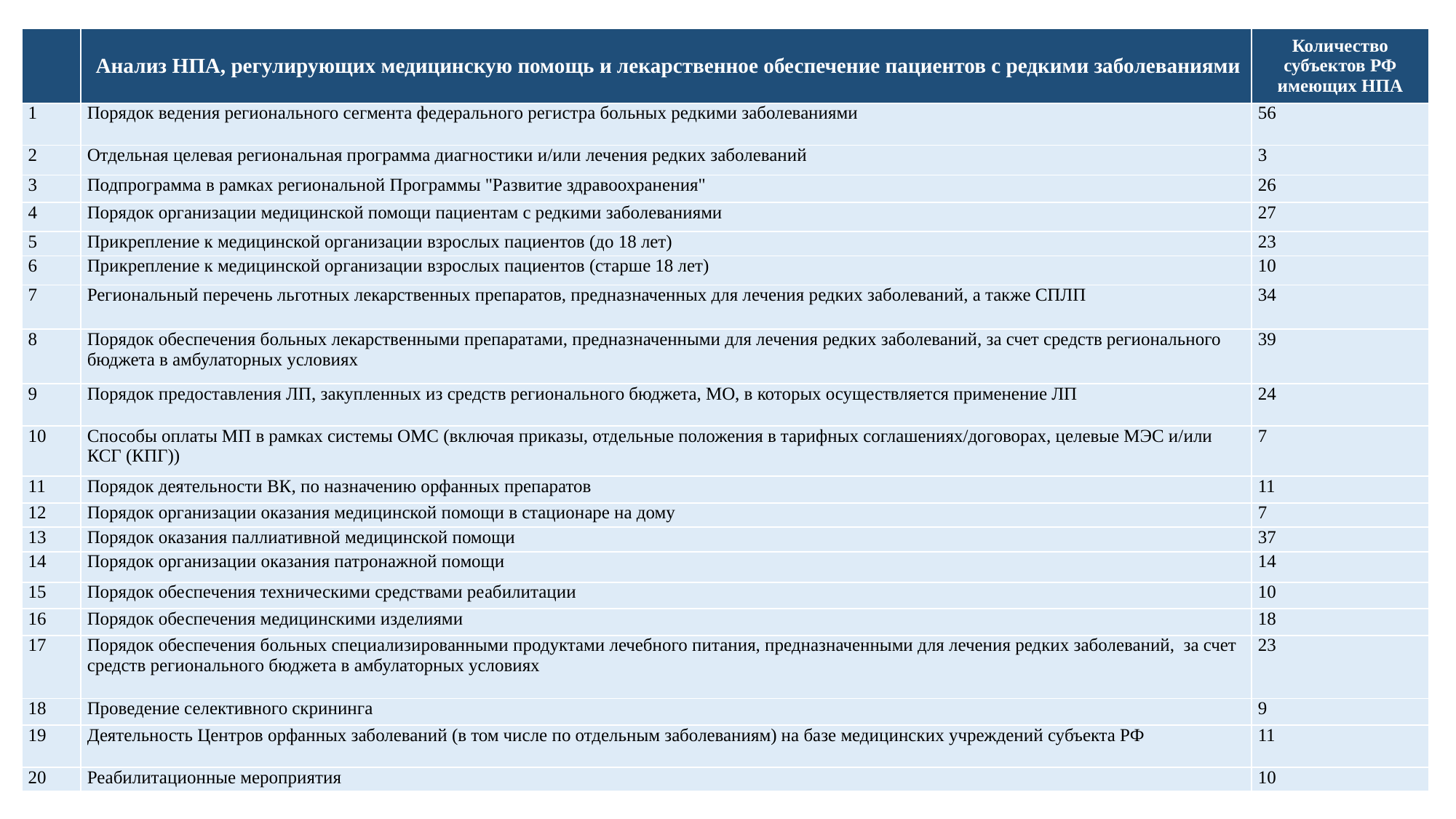

|  | Анализ НПА, регулирующих медицинскую помощь и лекарственное обеспечение пациентов с редкими заболеваниями | Количество субъектов РФ имеющих НПА |
| --- | --- | --- |
| 1 | Порядок ведения регионального сегмента федерального регистра больных редкими заболеваниями | 56 |
| 2 | Отдельная целевая региональная программа диагностики и/или лечения редких заболеваний | 3 |
| 3 | Подпрограмма в рамках региональной Программы "Развитие здравоохранения" | 26 |
| 4 | Порядок организации медицинской помощи пациентам с редкими заболеваниями | 27 |
| 5 | Прикрепление к медицинской организации взрослых пациентов (до 18 лет) | 23 |
| 6 | Прикрепление к медицинской организации взрослых пациентов (старше 18 лет) | 10 |
| 7 | Региональный перечень льготных лекарственных препаратов, предназначенных для лечения редких заболеваний, а также СПЛП | 34 |
| 8 | Порядок обеспечения больных лекарственными препаратами, предназначенными для лечения редких заболеваний, за счет средств регионального бюджета в амбулаторных условиях | 39 |
| 9 | Порядок предоставления ЛП, закупленных из средств регионального бюджета, МО, в которых осуществляется применение ЛП | 24 |
| 10 | Способы оплаты МП в рамках системы ОМС (включая приказы, отдельные положения в тарифных соглашениях/договорах, целевые МЭС и/или КСГ (КПГ)) | 7 |
| 11 | Порядок деятельности ВК, по назначению орфанных препаратов | 11 |
| 12 | Порядок организации оказания медицинской помощи в стационаре на дому | 7 |
| 13 | Порядок оказания паллиативной медицинской помощи | 37 |
| 14 | Порядок организации оказания патронажной помощи | 14 |
| 15 | Порядок обеспечения техническими средствами реабилитации | 10 |
| 16 | Порядок обеспечения медицинскими изделиями | 18 |
| 17 | Порядок обеспечения больных специализированными продуктами лечебного питания, предназначенными для лечения редких заболеваний, за счет средств регионального бюджета в амбулаторных условиях | 23 |
| 18 | Проведение селективного скрининга | 9 |
| 19 | Деятельность Центров орфанных заболеваний (в том числе по отдельным заболеваниям) на базе медицинских учреждений субъекта РФ | 11 |
| 20 | Реабилитационные мероприятия | 10 |